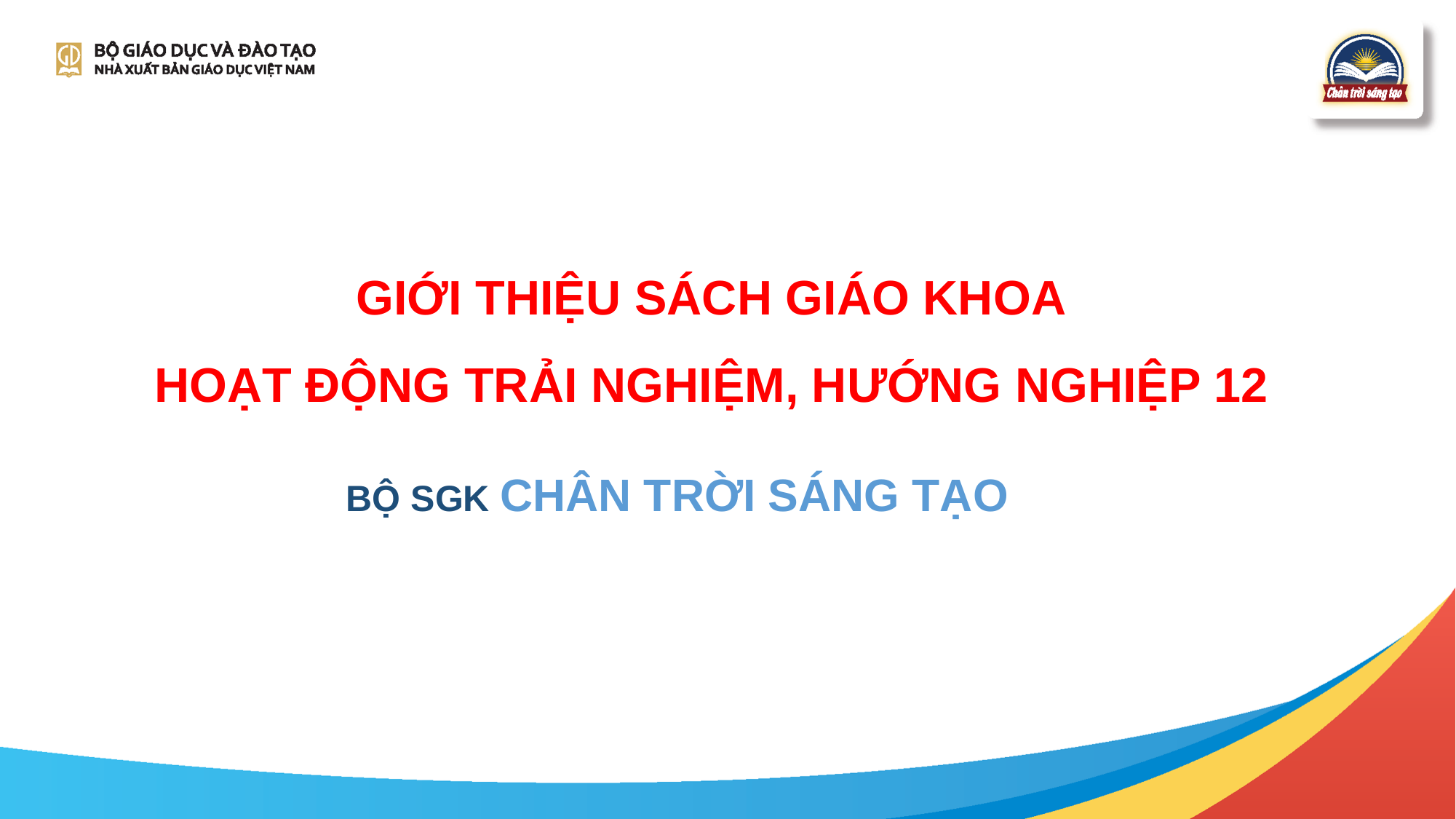

# GIỚI THIỆU SÁCH GIÁO KHOA HOẠT ĐỘNG TRẢI NGHIỆM, HƯỚNG NGHIỆP 12
BỘ SGK CHÂN TRỜI SÁNG TẠO